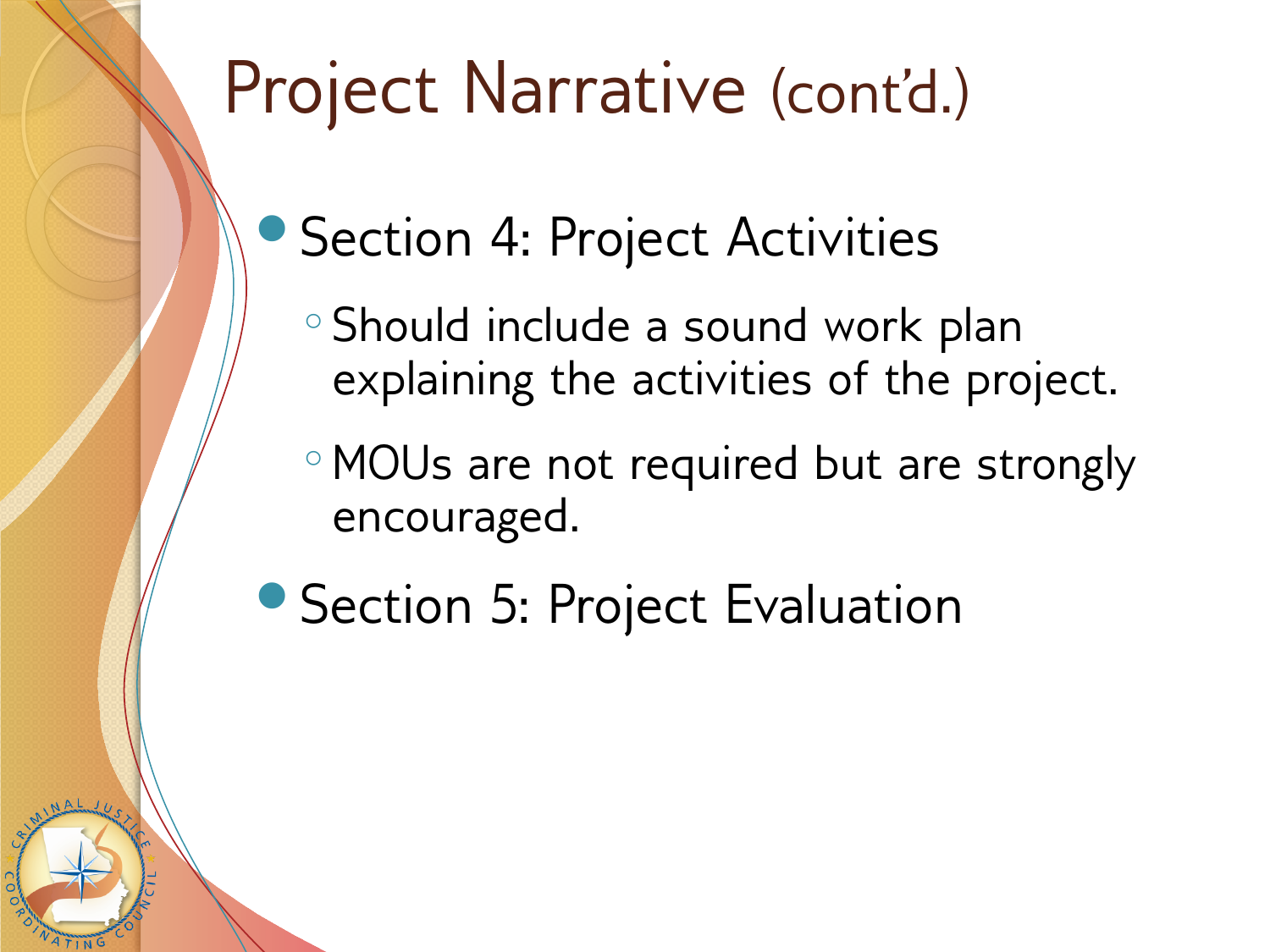

# Project Narrative (cont’d.)
Section 4: Project Activities
Should include a sound work plan explaining the activities of the project.
MOUs are not required but are strongly encouraged.
Section 5: Project Evaluation